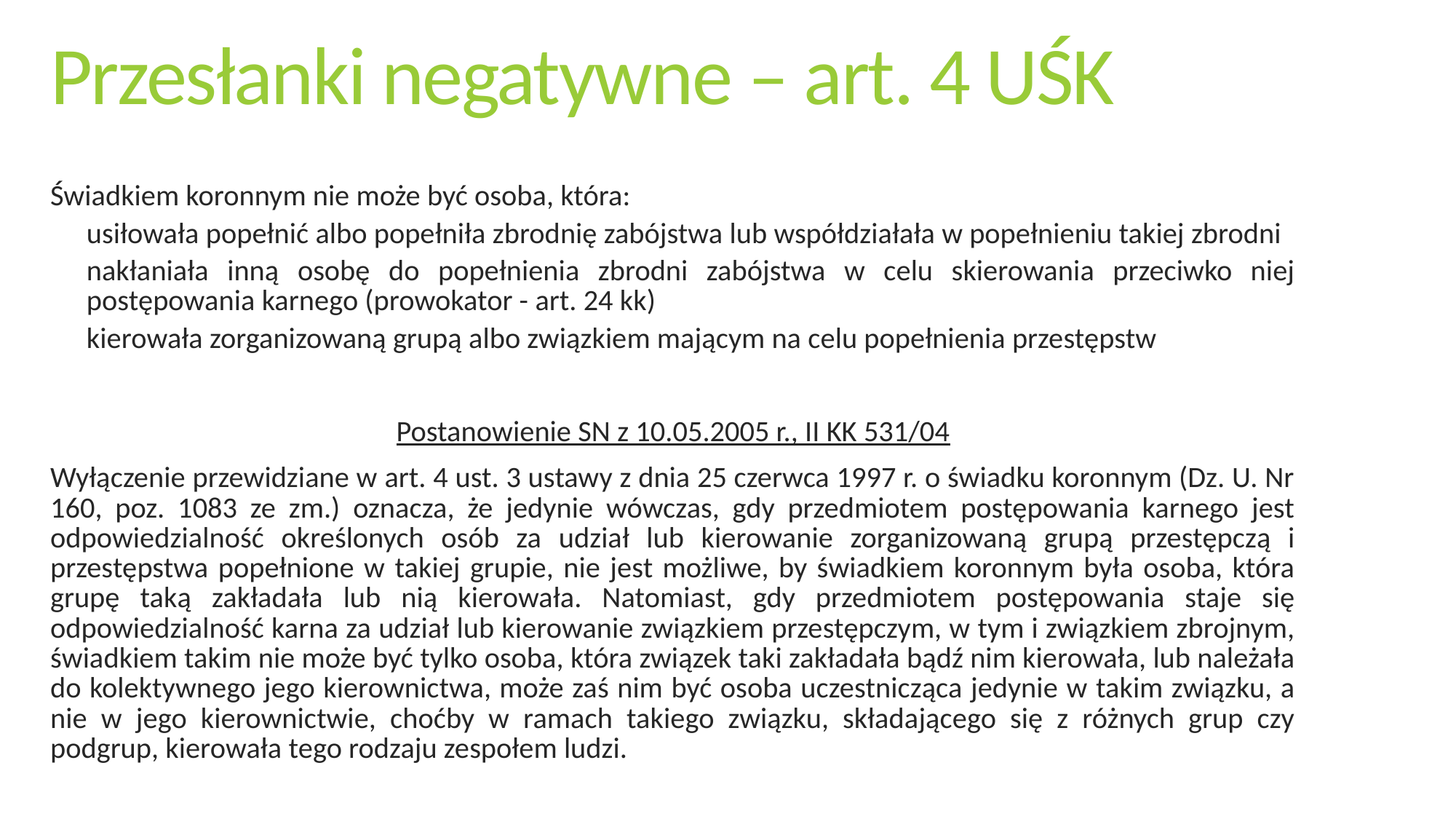

# Przesłanki negatywne – art. 4 UŚK
Świadkiem koronnym nie może być osoba, która:
usiłowała popełnić albo popełniła zbrodnię zabójstwa lub współdziałała w popełnieniu takiej zbrodni
nakłaniała inną osobę do popełnienia zbrodni zabójstwa w celu skierowania przeciwko niej postępowania karnego (prowokator - art. 24 kk)
kierowała zorganizowaną grupą albo związkiem mającym na celu popełnienia przestępstw

Postanowienie SN z 10.05.2005 r., II KK 531/04
Wyłączenie przewidziane w art. 4 ust. 3 ustawy z dnia 25 czerwca 1997 r. o świadku koronnym (Dz. U. Nr 160, poz. 1083 ze zm.) oznacza, że jedynie wówczas, gdy przedmiotem postępowania karnego jest odpowiedzialność określonych osób za udział lub kierowanie zorganizowaną grupą przestępczą i przestępstwa popełnione w takiej grupie, nie jest możliwe, by świadkiem koronnym była osoba, która grupę taką zakładała lub nią kierowała. Natomiast, gdy przedmiotem postępowania staje się odpowiedzialność karna za udział lub kierowanie związkiem przestępczym, w tym i związkiem zbrojnym, świadkiem takim nie może być tylko osoba, która związek taki zakładała bądź nim kierowała, lub należała do kolektywnego jego kierownictwa, może zaś nim być osoba uczestnicząca jedynie w takim związku, a nie w jego kierownictwie, choćby w ramach takiego związku, składającego się z różnych grup czy podgrup, kierowała tego rodzaju zespołem ludzi.